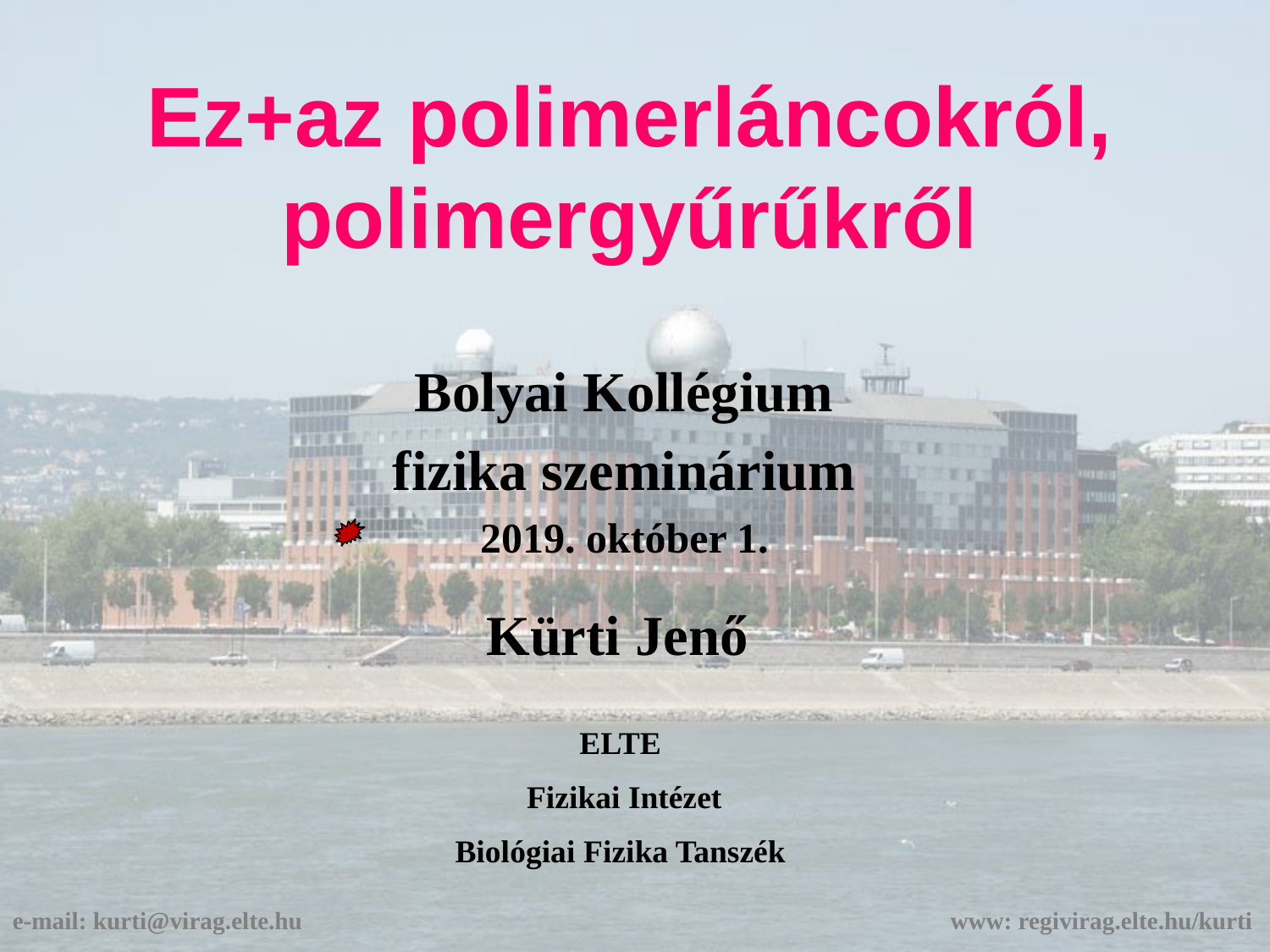

# Ez+az polimerláncokról, polimergyűrűkről
Bolyai Kollégium
fizika szeminárium
2019. október 1.

Kürti Jenő

ELTE
Fizikai Intézet
Biológiai Fizika Tanszék

e-mail: kurti@virag.elte.hu					        www: regivirag.elte.hu/kurti